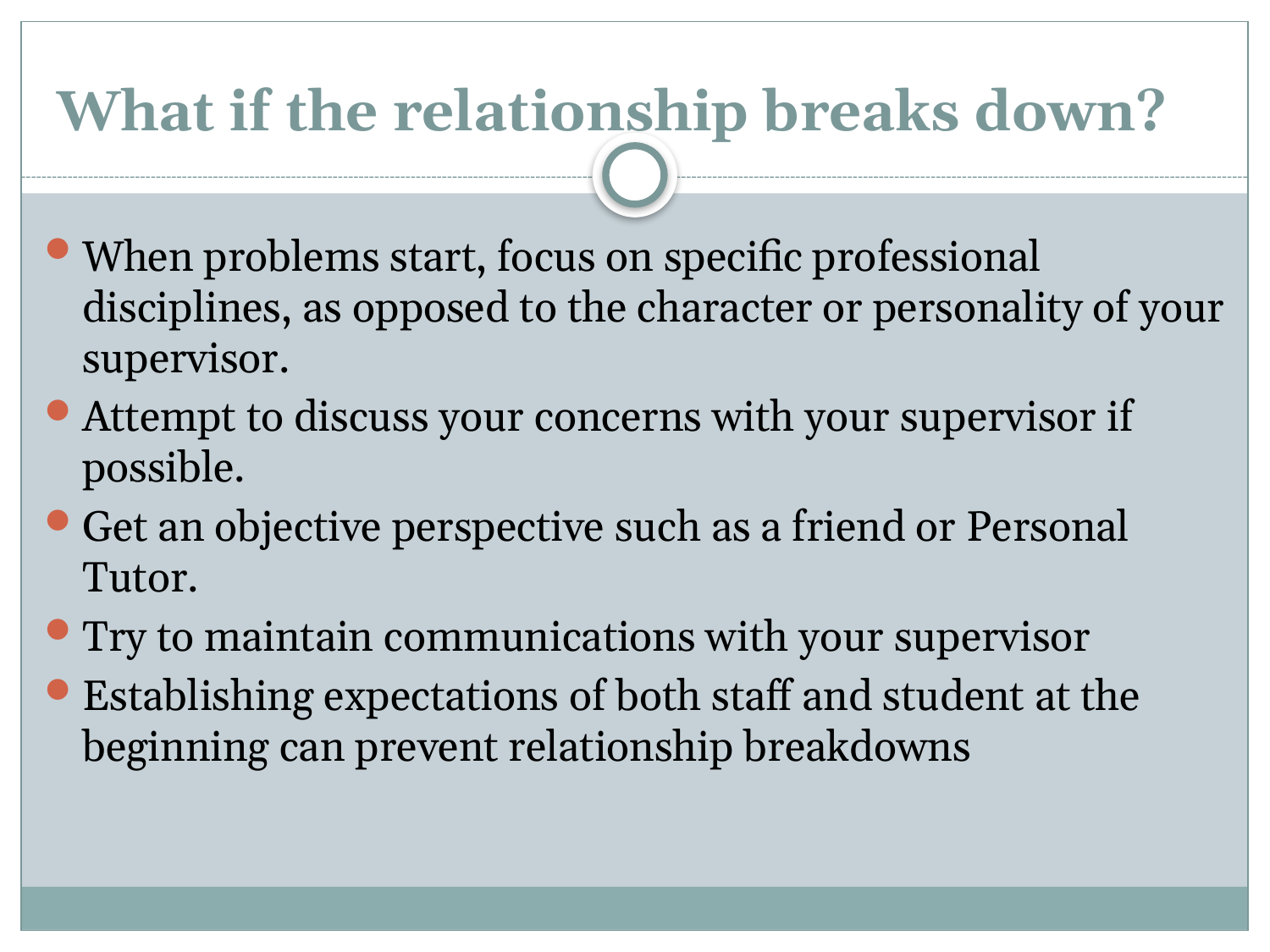

# What if the relationship breaks down?
When problems start, focus on specific professional disciplines, as opposed to the character or personality of your supervisor.
Attempt to discuss your concerns with your supervisor if possible.
Get an objective perspective such as a friend or Personal Tutor.
Try to maintain communications with your supervisor
Establishing expectations of both staff and student at the beginning can prevent relationship breakdowns